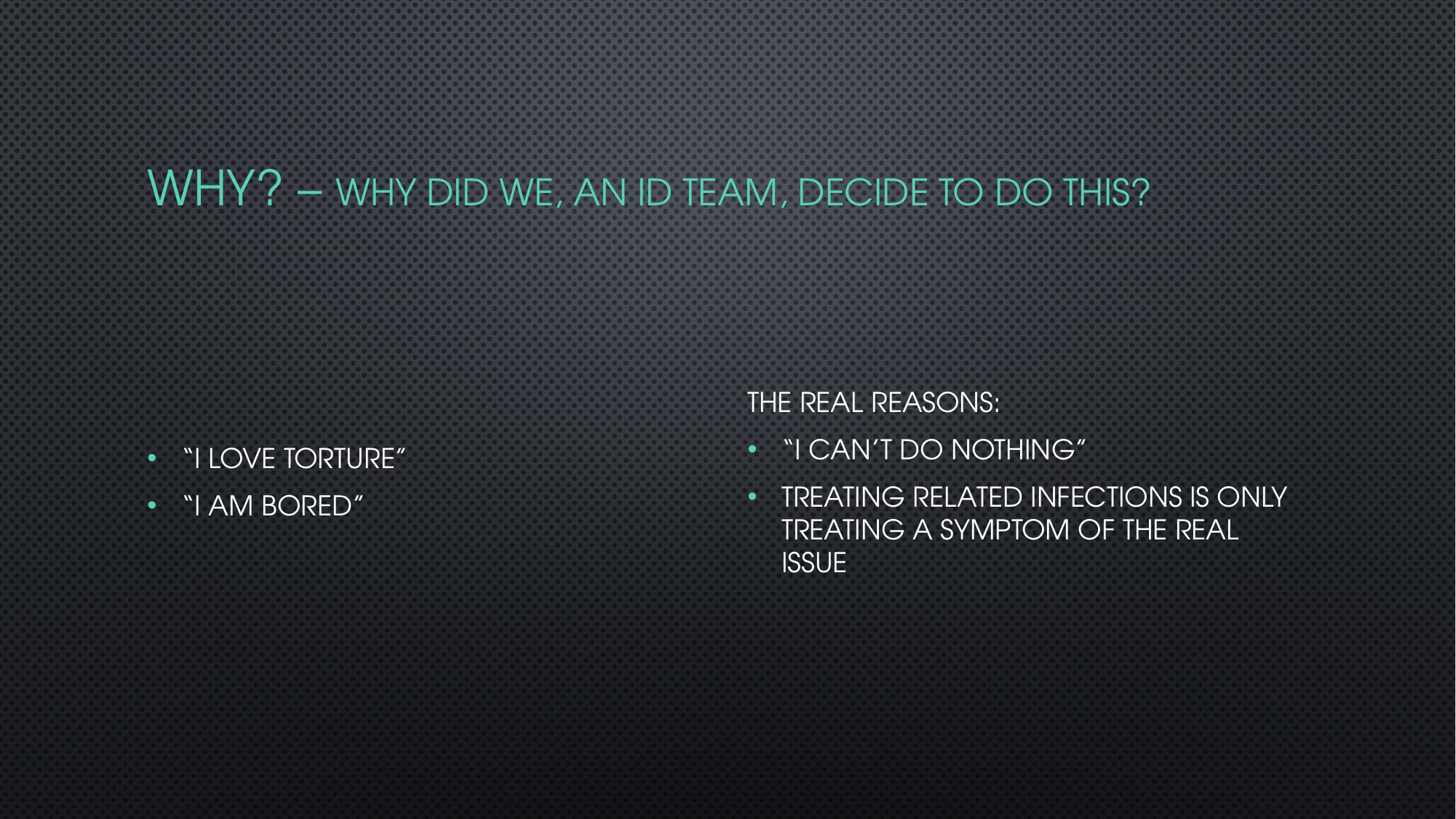

# Why? – Why did we, an ID Team, Decide to do this?
“I love Torture”
“I am bored”

The real reasons:
“I can’t do nothing”
Treating related infections is only treating a symptom of the real issue